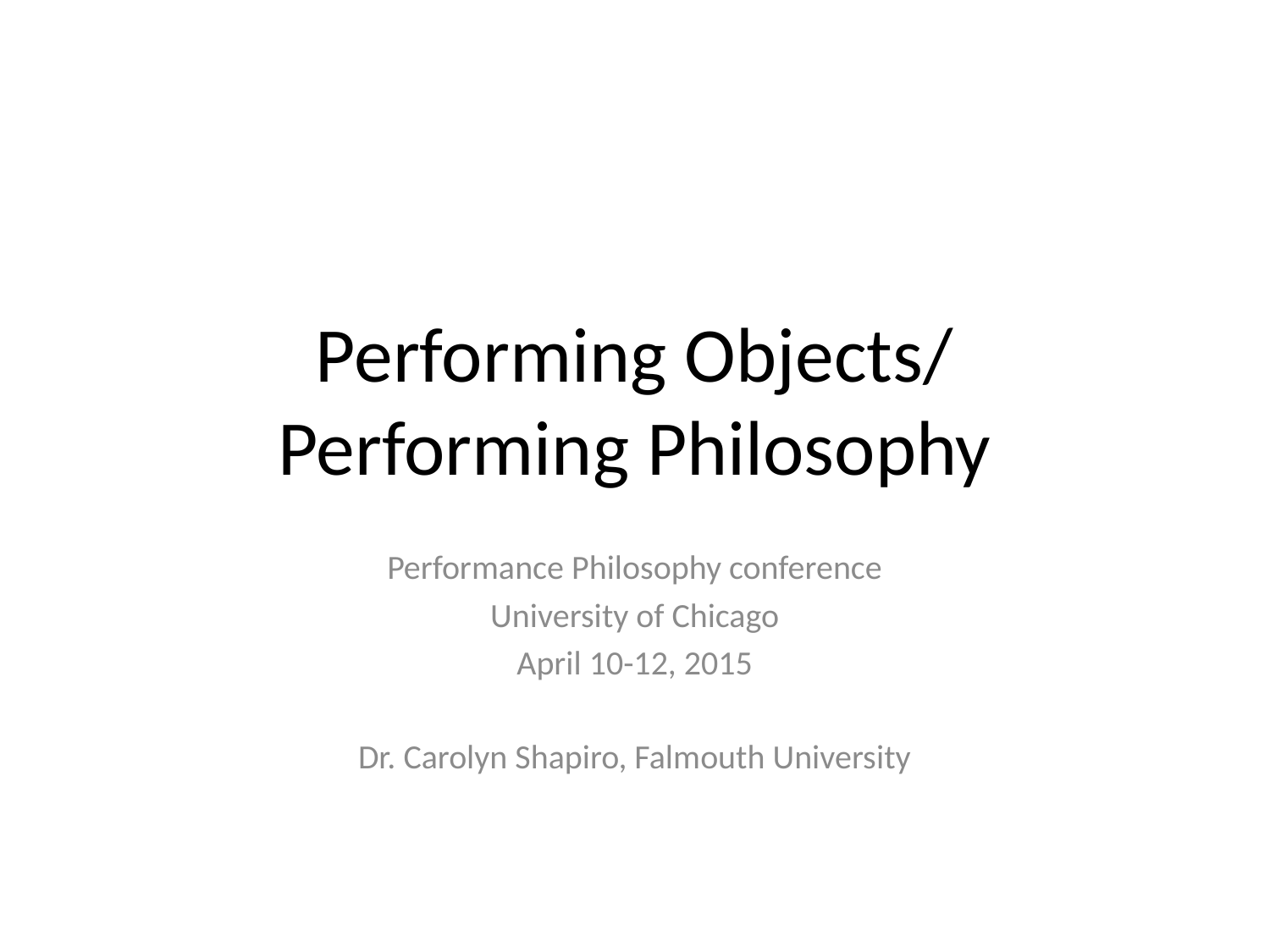

# Performing Objects/ Performing Philosophy
Performance Philosophy conference
University of Chicago
April 10-12, 2015

Dr. Carolyn Shapiro, Falmouth University